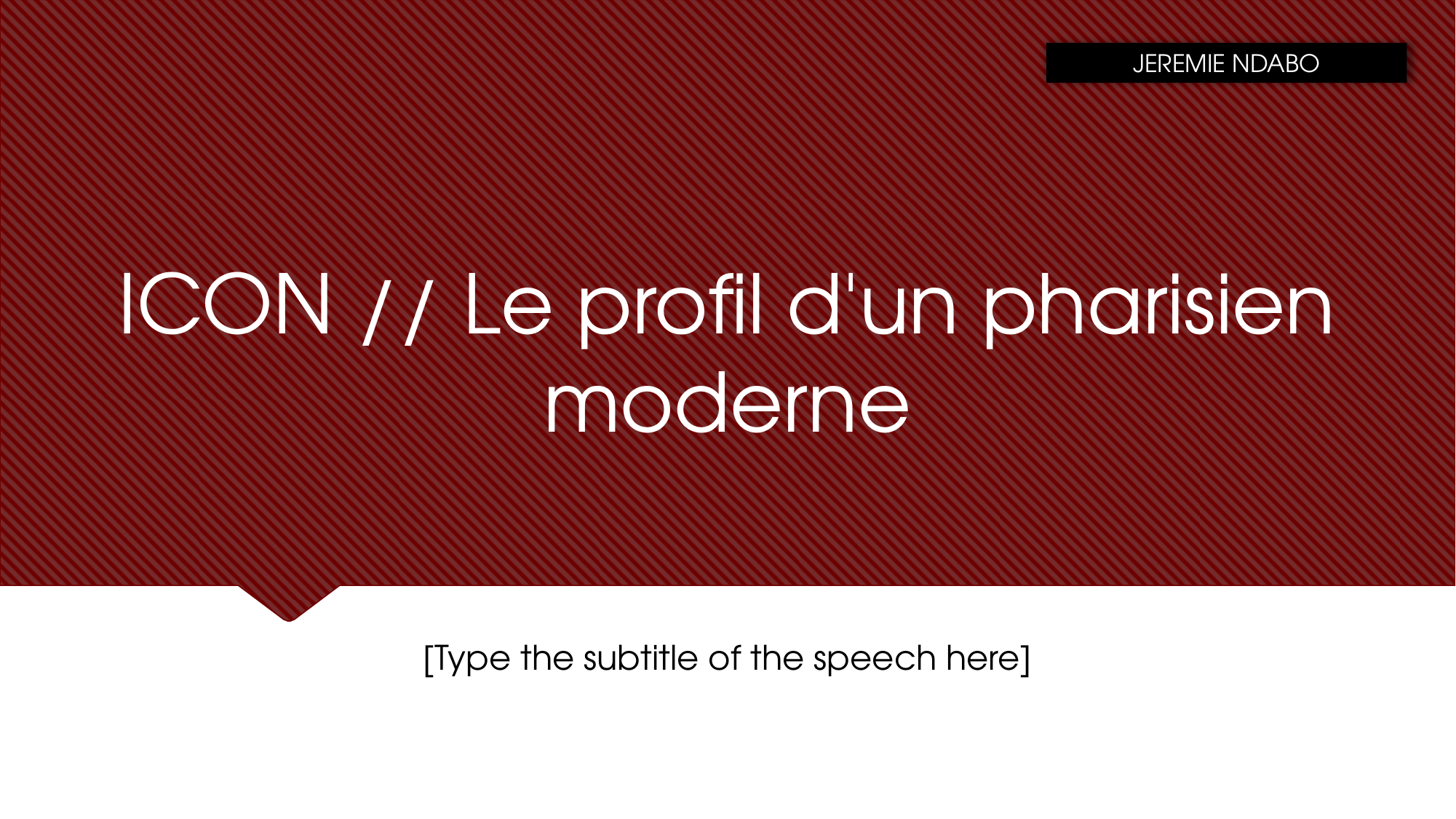

JEREMIE NDABO
# ICON // Le profil d'un pharisien moderne
[Type the subtitle of the speech here]